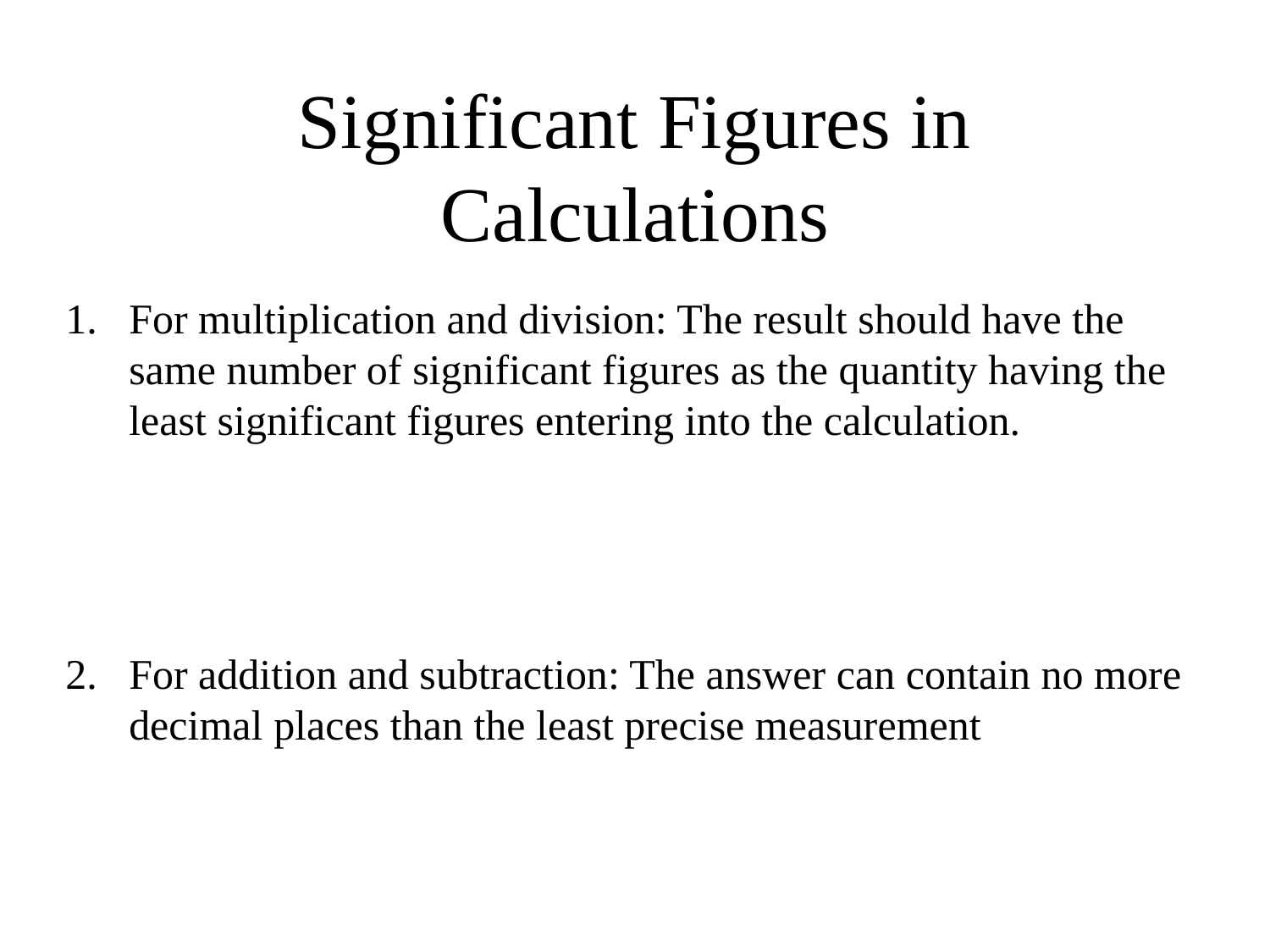

# Significant Figures in Calculations
For multiplication and division: The result should have the same number of significant figures as the quantity having the least significant figures entering into the calculation.

For addition and subtraction: The answer can contain no more decimal places than the least precise measurement